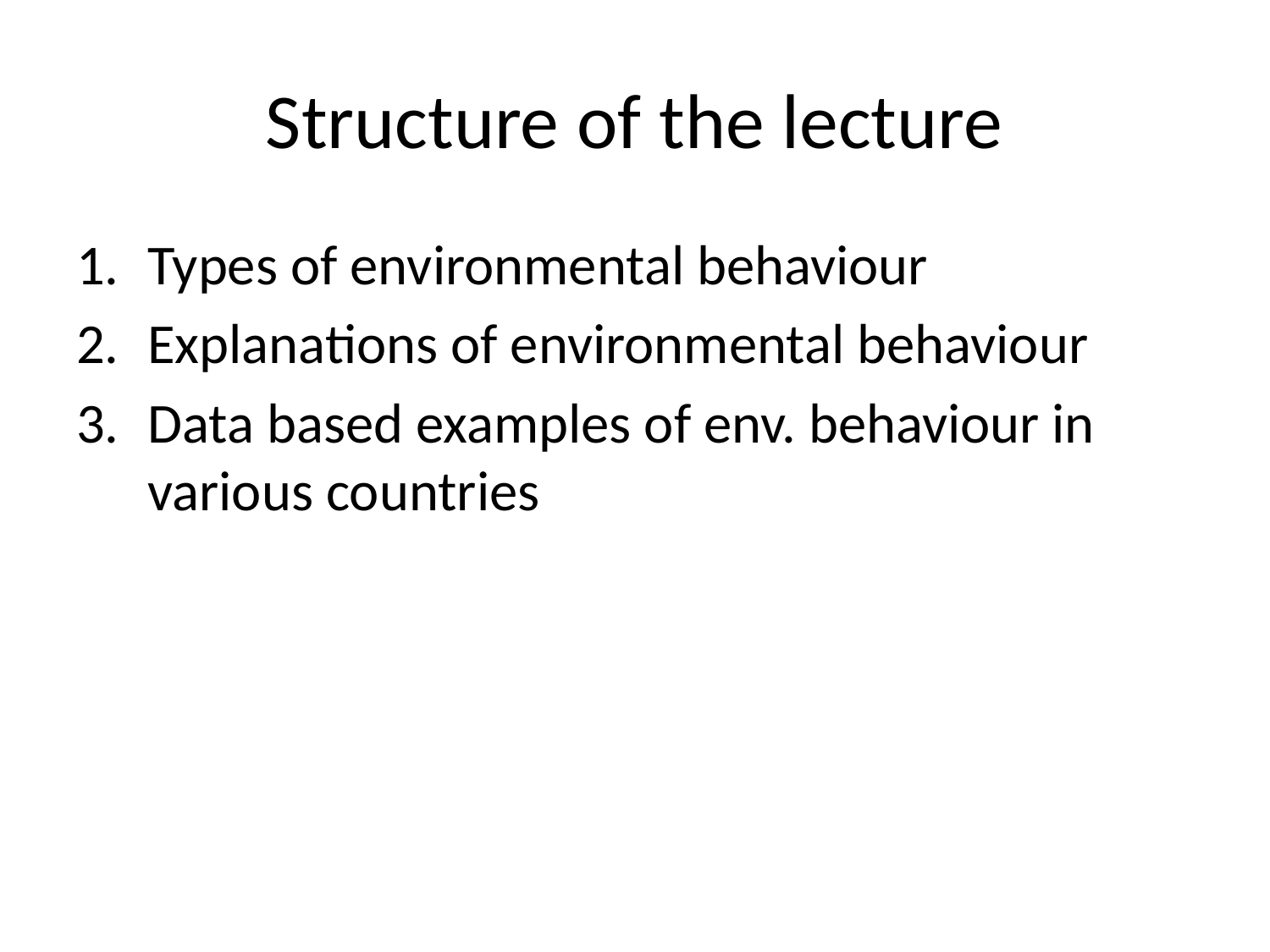

# Structure of the lecture
Types of environmental behaviour
Explanations of environmental behaviour
Data based examples of env. behaviour in various countries